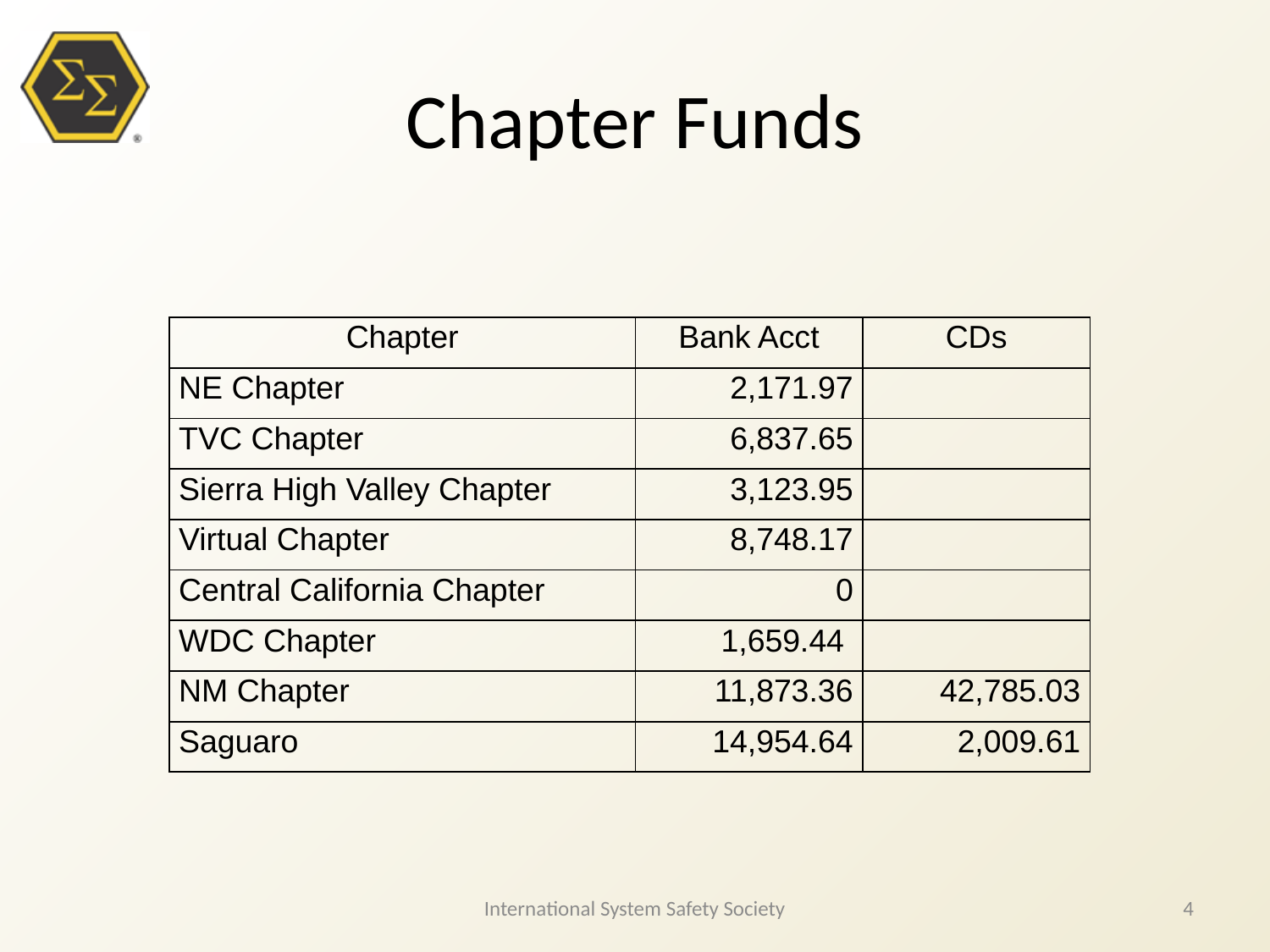

Chapter Funds
| Chapter | Bank Acct | CDs |
| --- | --- | --- |
| NE Chapter | 2,171.97 |  |
| TVC Chapter | 6,837.65 |  |
| Sierra High Valley Chapter | 3,123.95 |  |
| Virtual Chapter | 8,748.17 |  |
| Central California Chapter | 0 |  |
| WDC Chapter | 1,659.44 |  |
| NM Chapter | 11,873.36 | 42,785.03 |
| Saguaro | 14,954.64 | 2,009.61 |
International System Safety Society
4